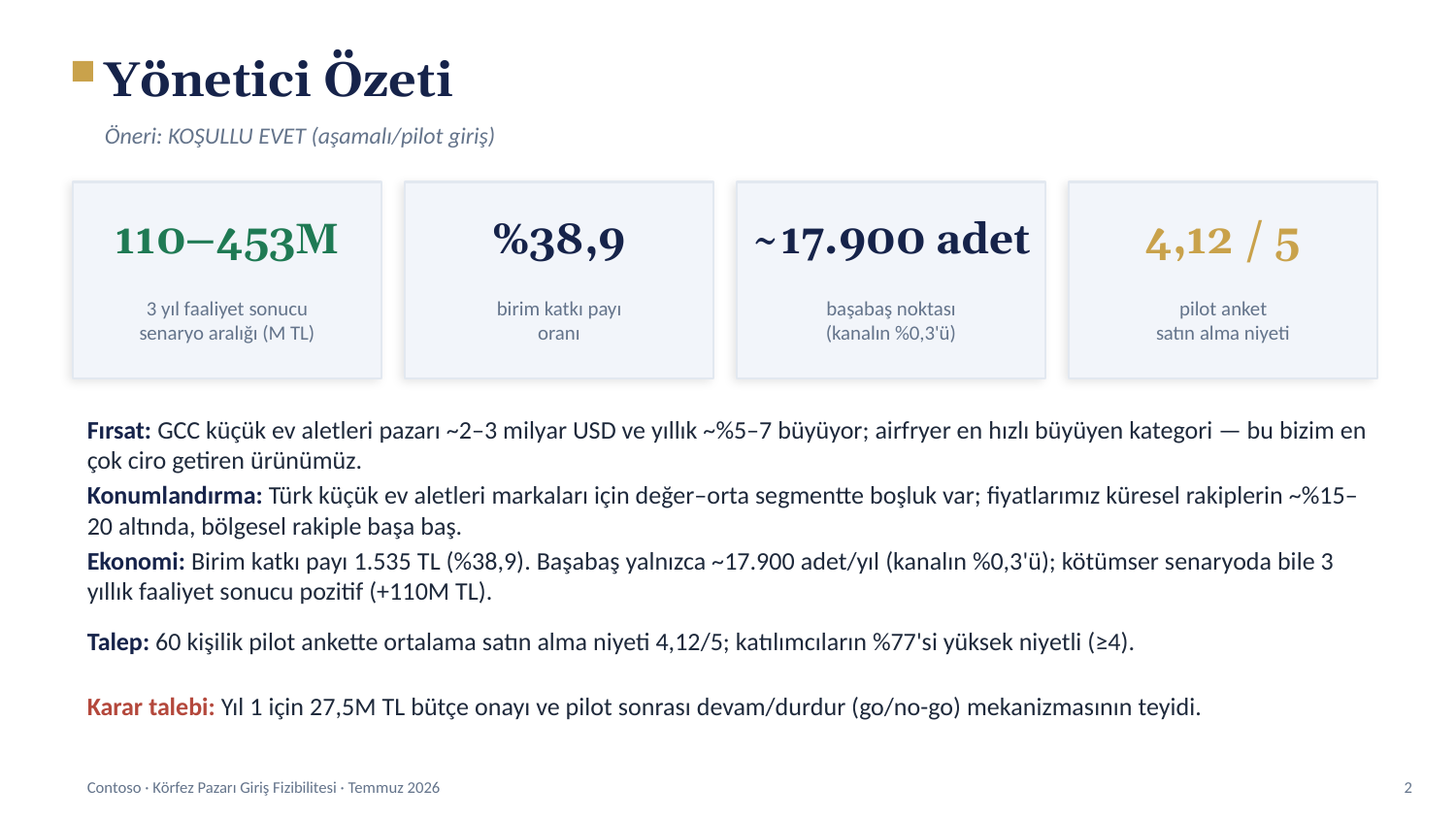

Yönetici Özeti

Öneri: KOŞULLU EVET (aşamalı/pilot giriş)

110–453M
%38,9
~17.900 adet
4,12 / 5
3 yıl faaliyet sonucu
senaryo aralığı (M TL)
birim katkı payı
oranı
başabaş noktası
(kanalın %0,3'ü)
pilot anket
satın alma niyeti
Fırsat: GCC küçük ev aletleri pazarı ~2–3 milyar USD ve yıllık ~%5–7 büyüyor; airfryer en hızlı büyüyen kategori — bu bizim en çok ciro getiren ürünümüz.
Konumlandırma: Türk küçük ev aletleri markaları için değer–orta segmentte boşluk var; fiyatlarımız küresel rakiplerin ~%15–20 altında, bölgesel rakiple başa baş.
Ekonomi: Birim katkı payı 1.535 TL (%38,9). Başabaş yalnızca ~17.900 adet/yıl (kanalın %0,3'ü); kötümser senaryoda bile 3 yıllık faaliyet sonucu pozitif (+110M TL).
Talep: 60 kişilik pilot ankette ortalama satın alma niyeti 4,12/5; katılımcıların %77'si yüksek niyetli (≥4).
Karar talebi: Yıl 1 için 27,5M TL bütçe onayı ve pilot sonrası devam/durdur (go/no-go) mekanizmasının teyidi.
Contoso · Körfez Pazarı Giriş Fizibilitesi · Temmuz 2026
2